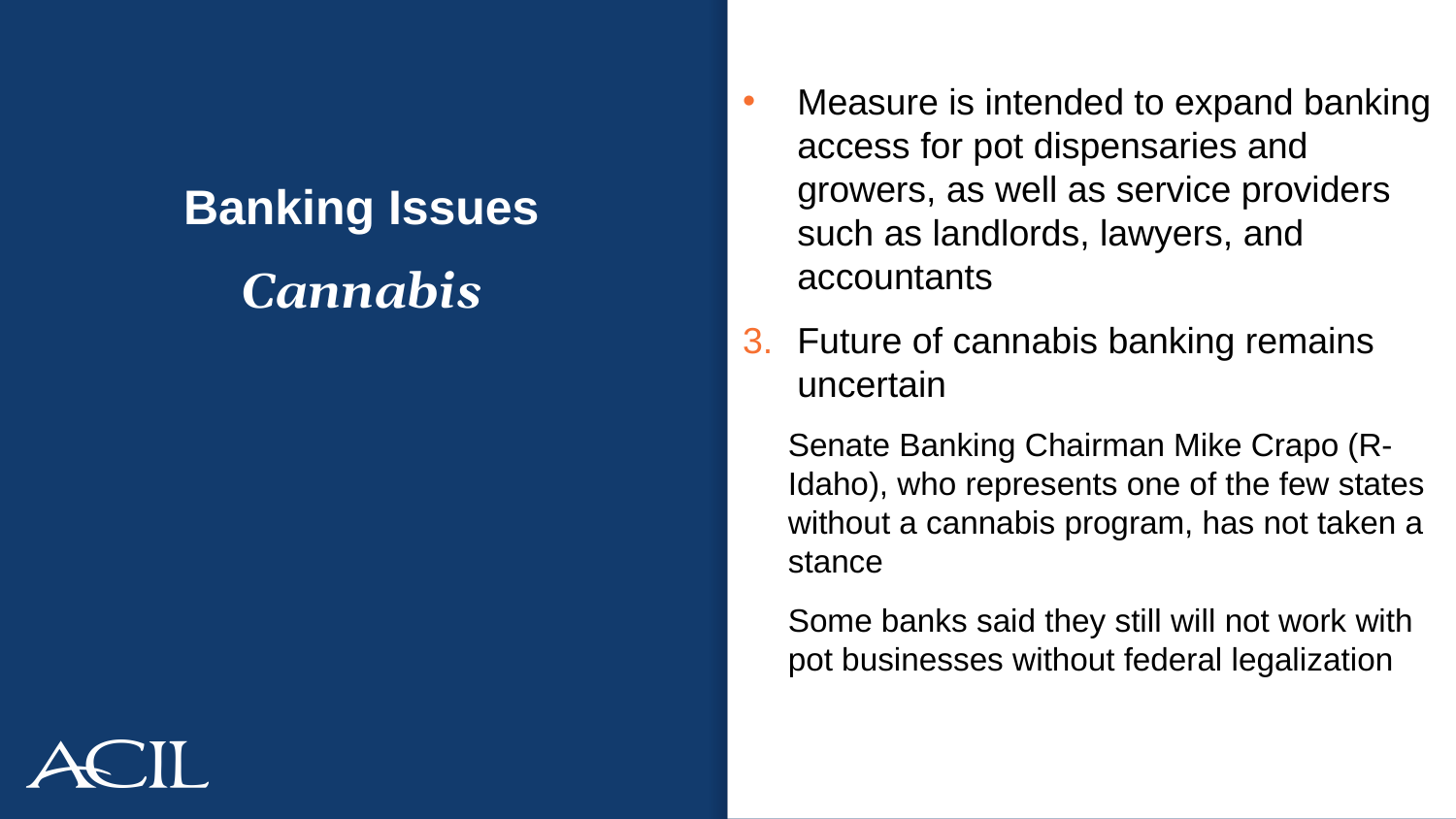

Measure is intended to expand banking access for pot dispensaries and growers, as well as service providers such as landlords, lawyers, and accountants
Future of cannabis banking remains uncertain
Senate Banking Chairman Mike Crapo (R-Idaho), who represents one of the few states without a cannabis program, has not taken a stance
Some banks said they still will not work with pot businesses without federal legalization

# Banking Issues
Cannabis